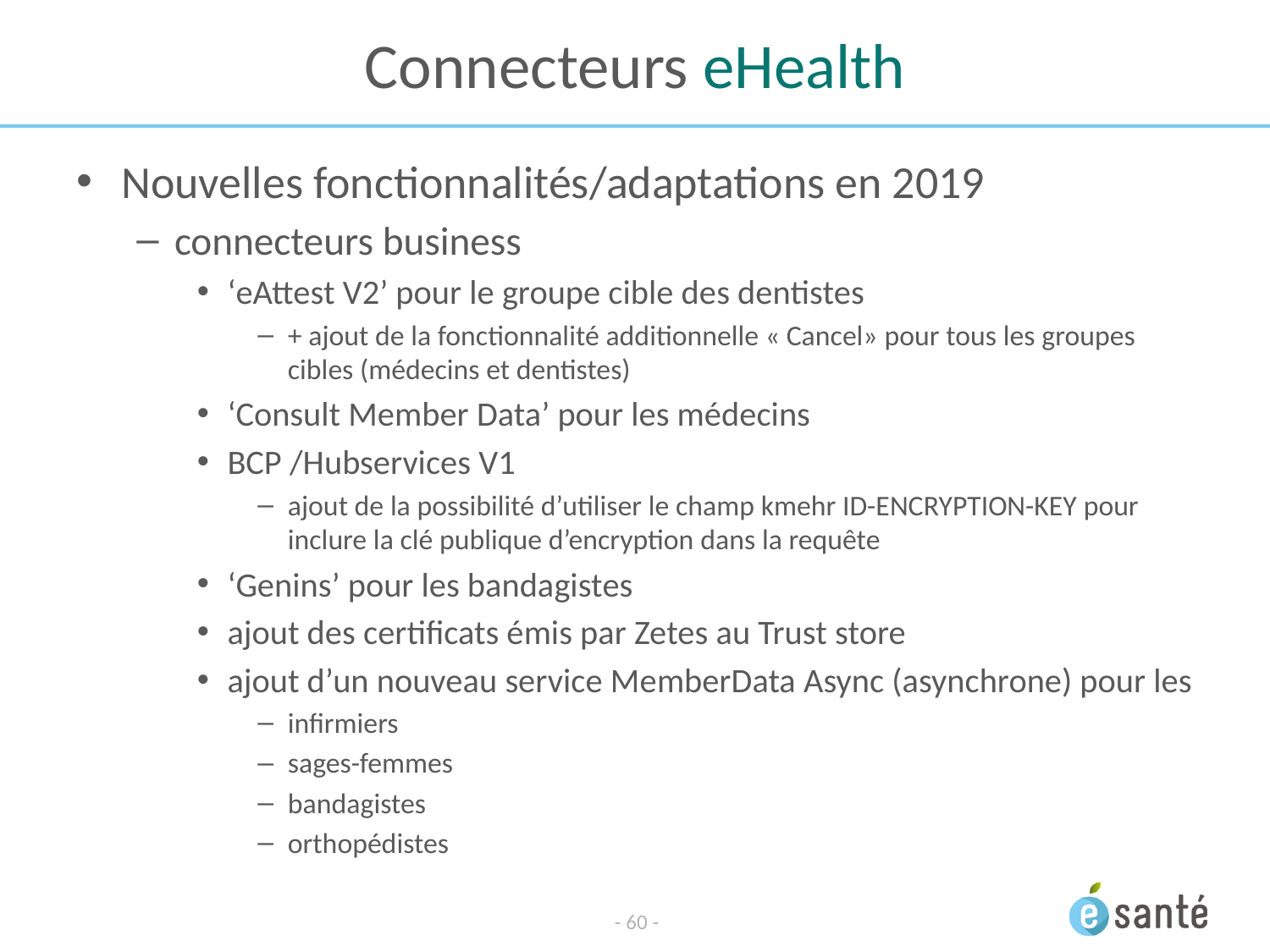

# Connecteurs eHealth
Nouvelles fonctionnalités/adaptations en 2019
connecteurs business
‘eAttest V2’ pour le groupe cible des dentistes
+ ajout de la fonctionnalité additionnelle « Cancel» pour tous les groupes cibles (médecins et dentistes)
‘Consult Member Data’ pour les médecins
BCP /Hubservices V1
ajout de la possibilité d’utiliser le champ kmehr ID-ENCRYPTION-KEY pour inclure la clé publique d’encryption dans la requête
‘Genins’ pour les bandagistes
ajout des certificats émis par Zetes au Trust store
ajout d’un nouveau service MemberData Async (asynchrone) pour les
infirmiers
sages-femmes
bandagistes
orthopédistes
- 60 -